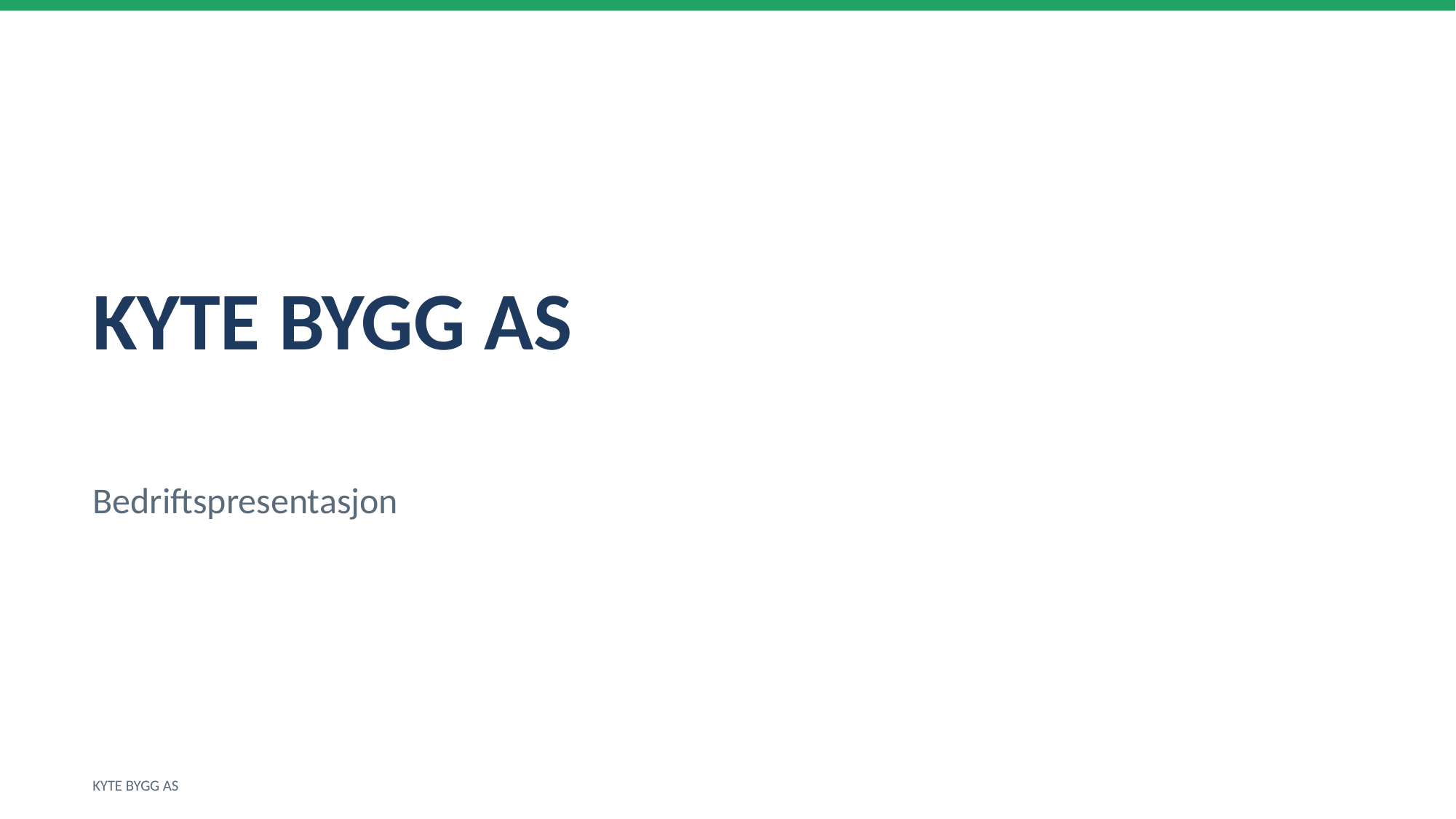

KYTE BYGG AS
Bedriftspresentasjon
KYTE BYGG AS